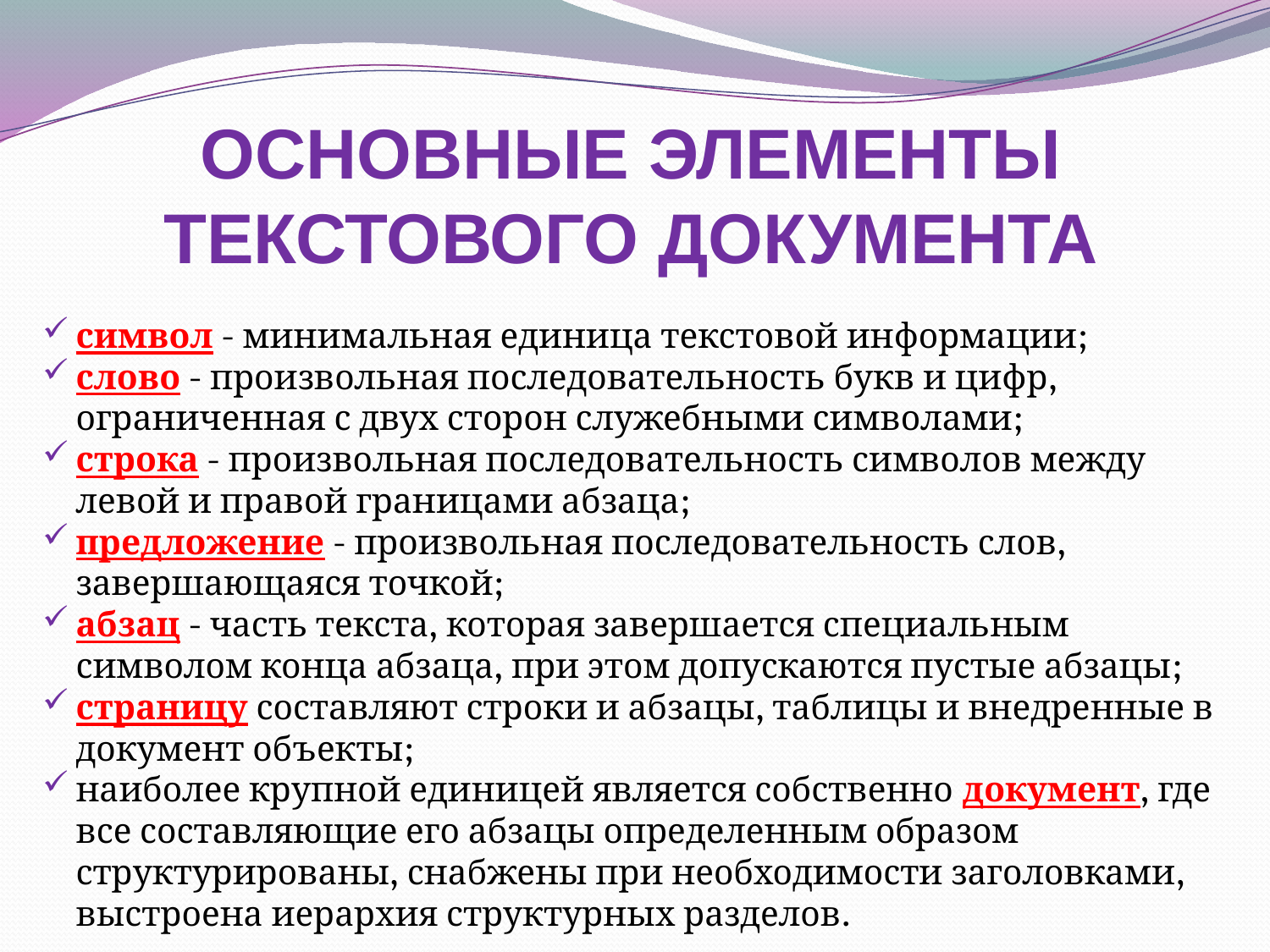

# ОСНОВНЫЕ ЭЛЕМЕНТЫ ТЕКСТОВОГО ДОКУМЕНТА
символ - минимальная единица текстовой информации;
слово - произвольная последовательность букв и цифр, ограниченная с двух сторон служебными символами;
строка - произвольная последовательность символов между левой и правой границами абзаца;
предложение - произвольная последовательность слов, завершающаяся точкой;
абзац - часть текста, которая завершается специальным символом конца абзаца, при этом допускаются пустые абзацы;
страницу составляют строки и абзацы, таблицы и внедренные в документ объекты;
наиболее крупной единицей является собственно документ, где все составляющие его абзацы определенным образом структурированы, снабжены при необходимости заголовками, выстроена иерархия структурных разделов.